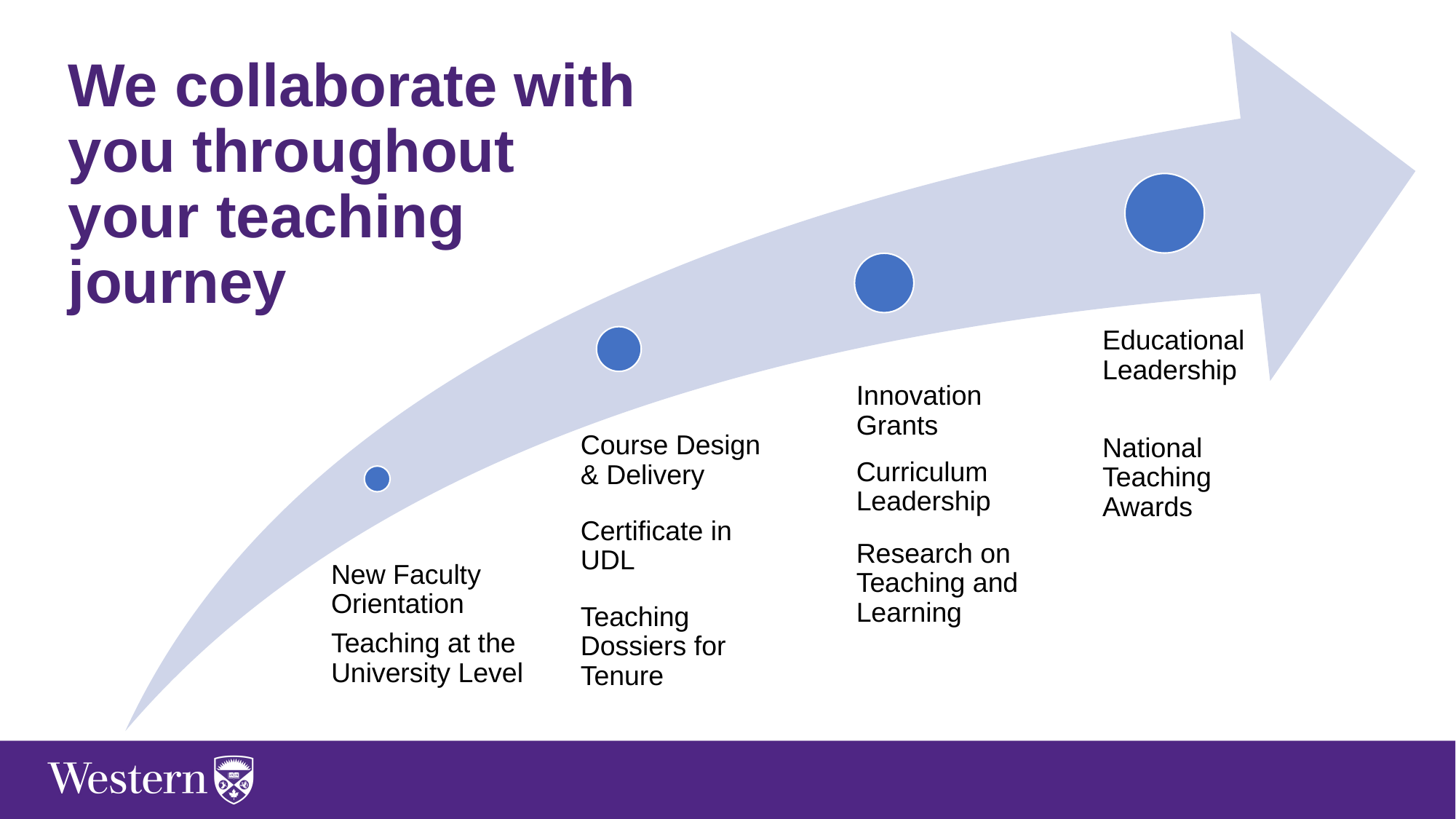

New Faculty Orientation
Teaching at the University Level
Course Design & Delivery

Certificate in UDL

Teaching Dossiers for Tenure

Innovation
Grants

Curriculum Leadership

Research on Teaching and Learning

Educational Leadership

National
Teaching
Awards
# We collaborate with you throughout your teaching journey